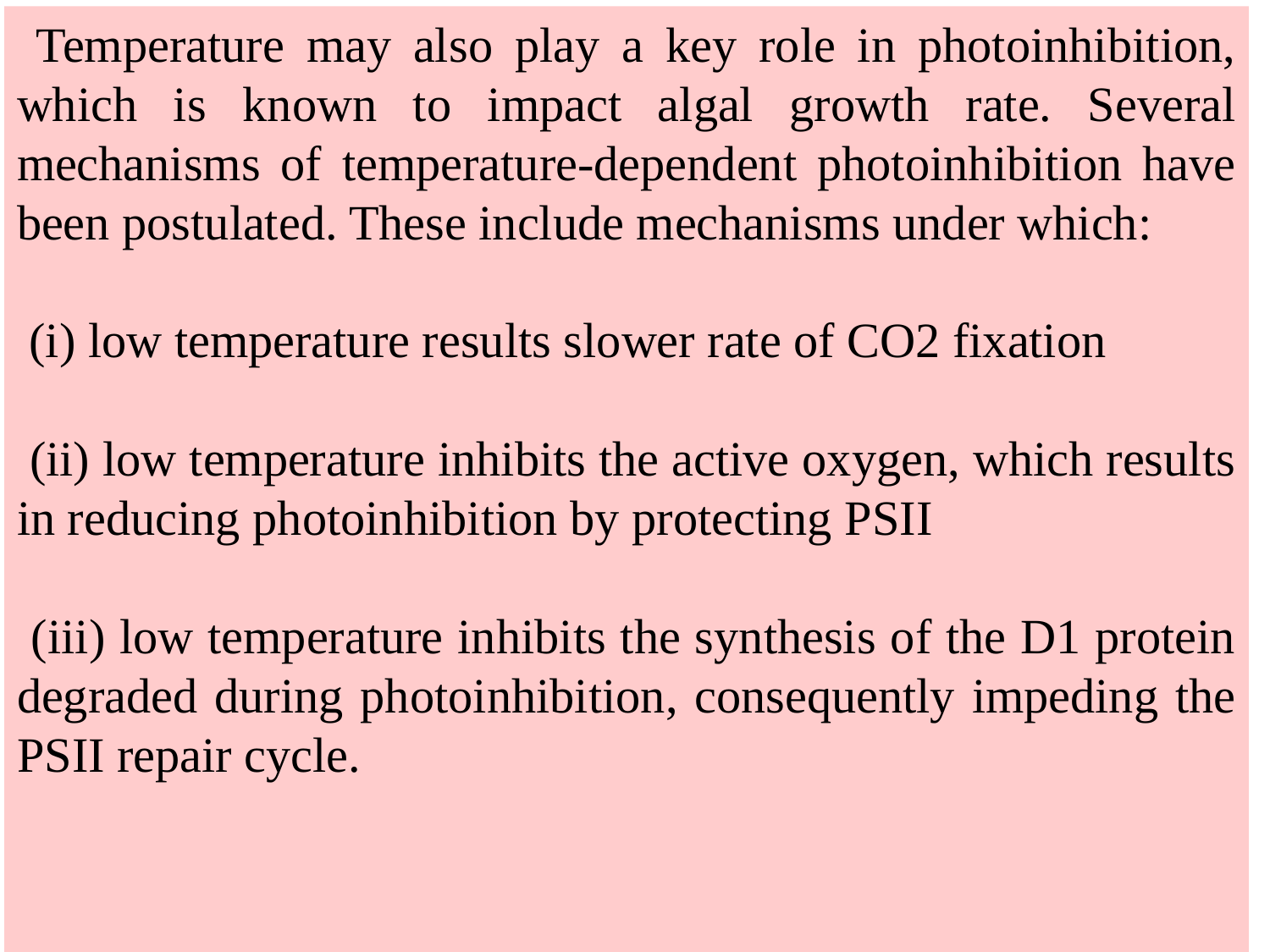

Temperature may also play a key role in photoinhibition, which is known to impact algal growth rate. Several mechanisms of temperature-dependent photoinhibition have been postulated. These include mechanisms under which:

 (i) low temperature results slower rate of CO2 fixation

 (ii) low temperature inhibits the active oxygen, which results in reducing photoinhibition by protecting PSII

 (iii) low temperature inhibits the synthesis of the D1 protein degraded during photoinhibition, consequently impeding the PSII repair cycle.